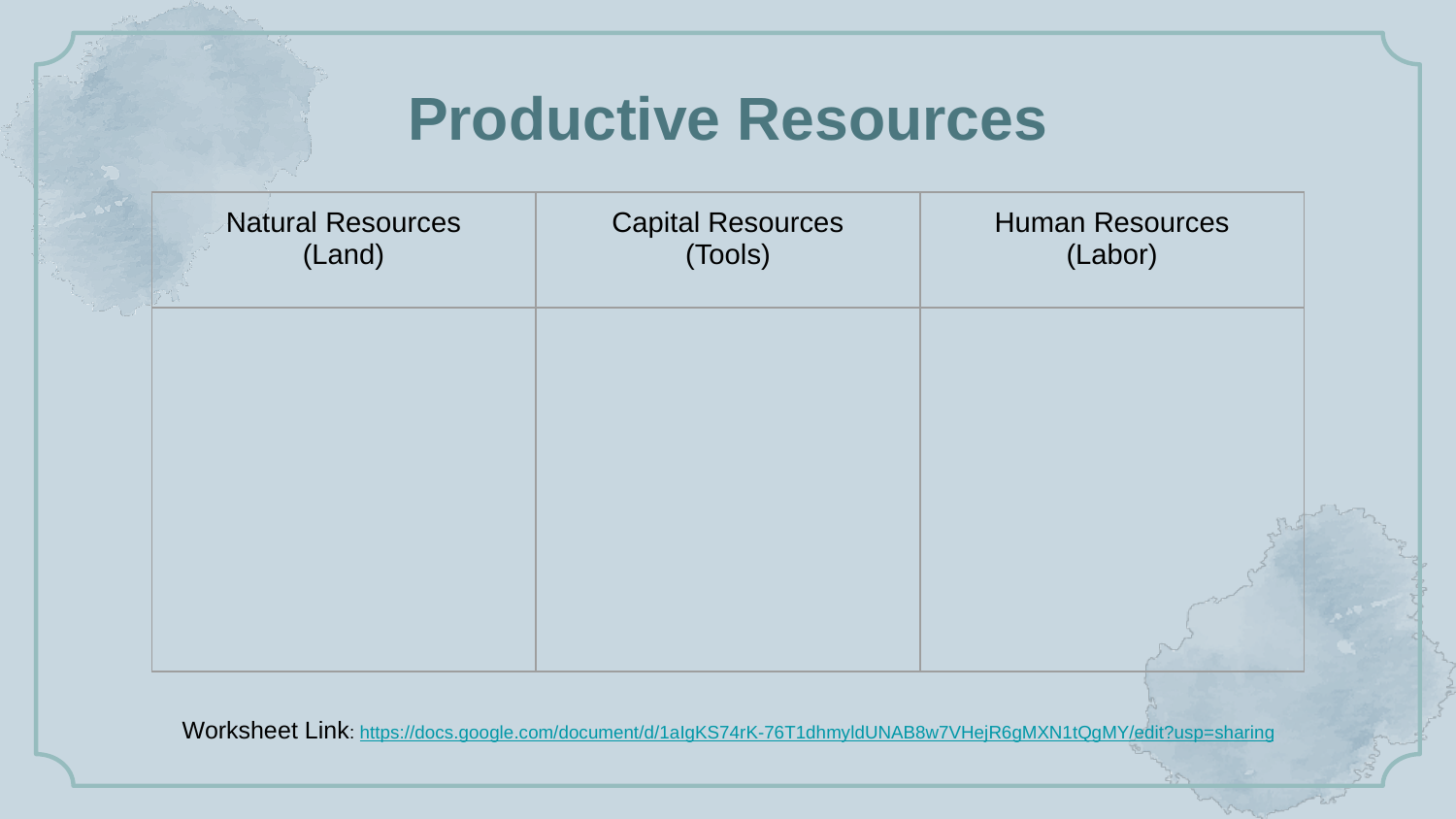

Productive Resources
| Natural Resources (Land) | Capital Resources (Tools) | Human Resources (Labor) |
| --- | --- | --- |
|  |  |  |
Worksheet Link: https://docs.google.com/document/d/1aIgKS74rK-76T1dhmyldUNAB8w7VHejR6gMXN1tQgMY/edit?usp=sharing